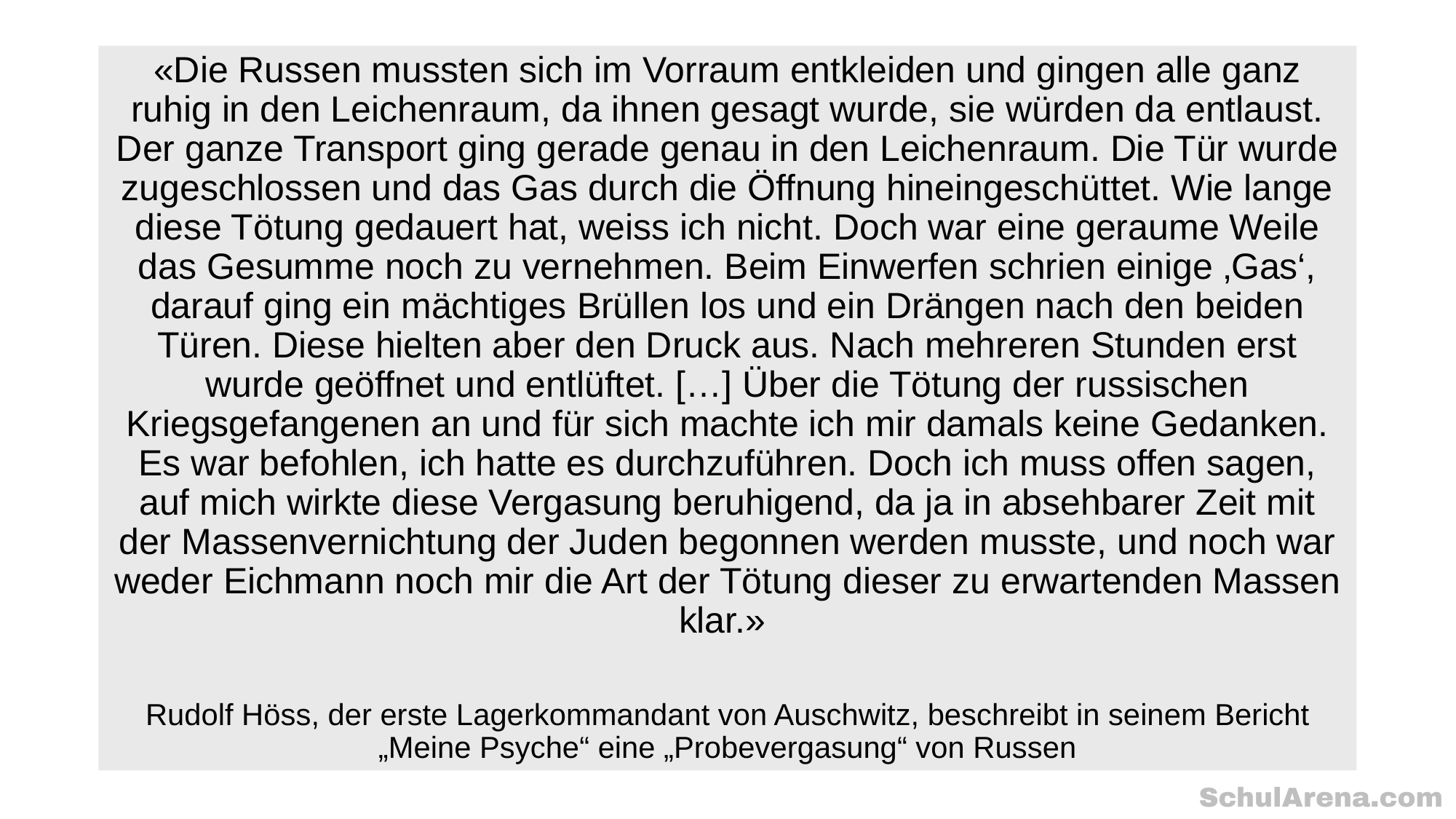

«Die Russen mussten sich im Vorraum entkleiden und gingen alle ganz ruhig in den Leichenraum, da ihnen gesagt wurde, sie würden da entlaust. Der ganze Transport ging gerade genau in den Leichenraum. Die Tür wurde zugeschlossen und das Gas durch die Öffnung hineingeschüttet. Wie lange diese Tötung gedauert hat, weiss ich nicht. Doch war eine geraume Weile das Gesumme noch zu vernehmen. Beim Einwerfen schrien einige ‚Gas‘, darauf ging ein mächtiges Brüllen los und ein Drängen nach den beiden Türen. Diese hielten aber den Druck aus. Nach mehreren Stunden erst wurde geöffnet und entlüftet. […] Über die Tötung der russischen Kriegsgefangenen an und für sich machte ich mir damals keine Gedanken. Es war befohlen, ich hatte es durchzuführen. Doch ich muss offen sagen, auf mich wirkte diese Vergasung beruhigend, da ja in absehbarer Zeit mit der Massenvernichtung der Juden begonnen werden musste, und noch war weder Eichmann noch mir die Art der Tötung dieser zu erwartenden Massen klar.»
Rudolf Höss, der erste Lagerkommandant von Auschwitz, beschreibt in seinem Bericht „Meine Psyche“ eine „Probevergasung“ von Russen
SchulArena.com